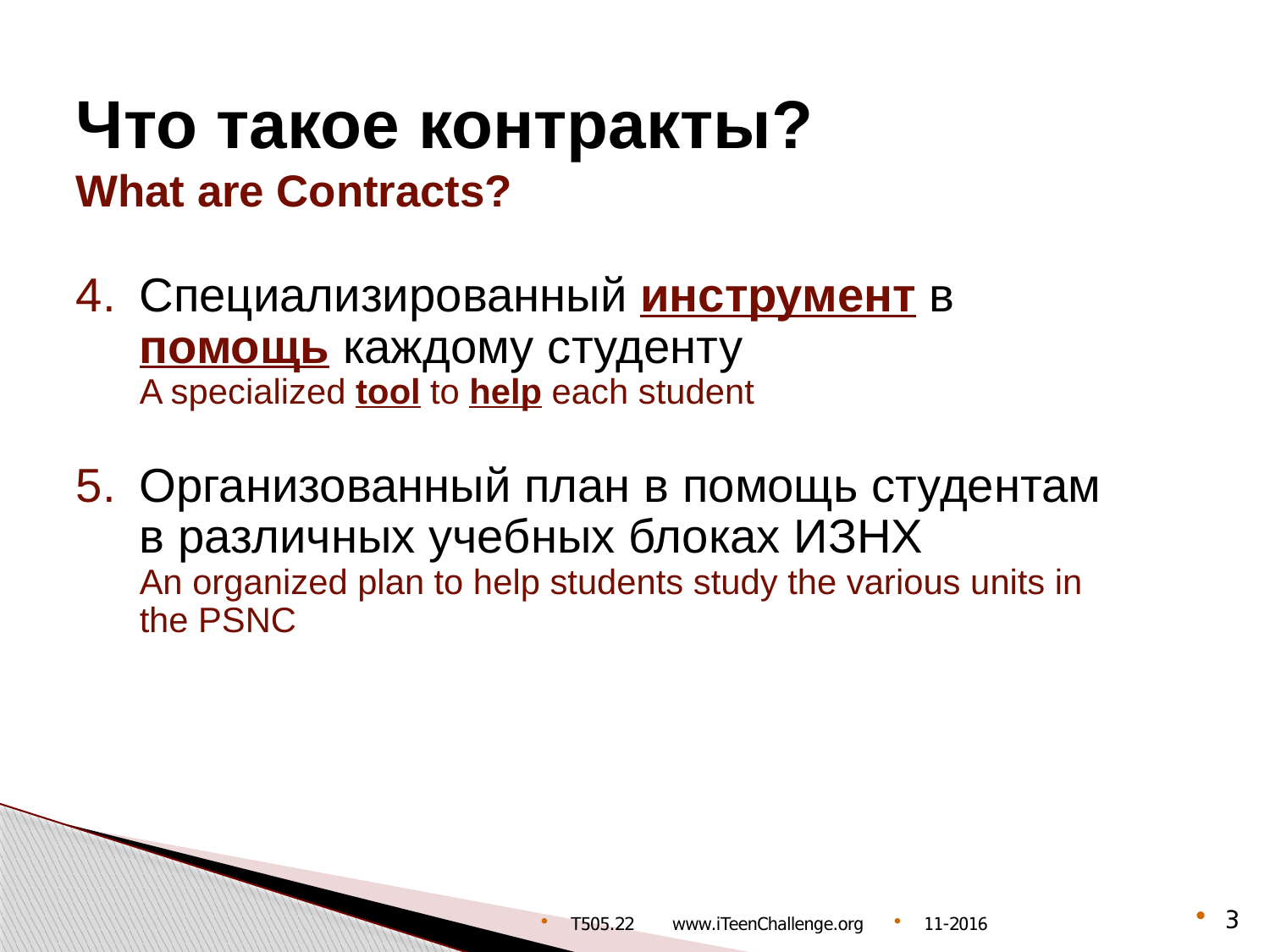

# Что такое контракты? What are Contracts?
4.	Специализированный инструмент в помощь каждому студенту
A specialized tool to help each student
5.	Организованный план в помощь студентам в различных учебных блоках ИЗНХ
An organized plan to help students study the various units in the PSNC
T505.22       www.iTeenChallenge.org
11-2016
3